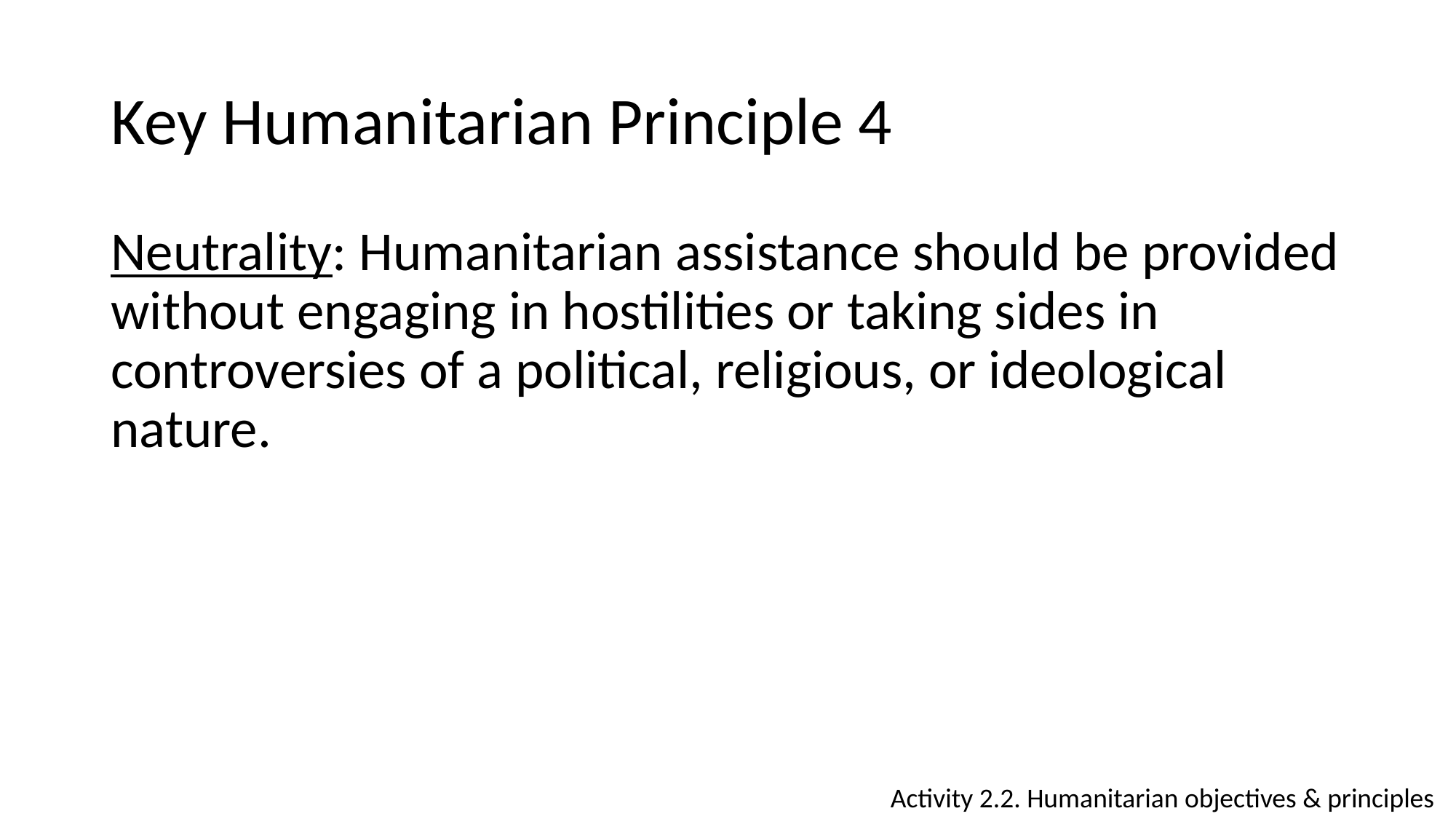

# Key Humanitarian Principle 4
Neutrality: Humanitarian assistance should be provided without engaging in hostilities or taking sides in controversies of a political, religious, or ideological nature.

Activity 2.2. Humanitarian objectives & principles